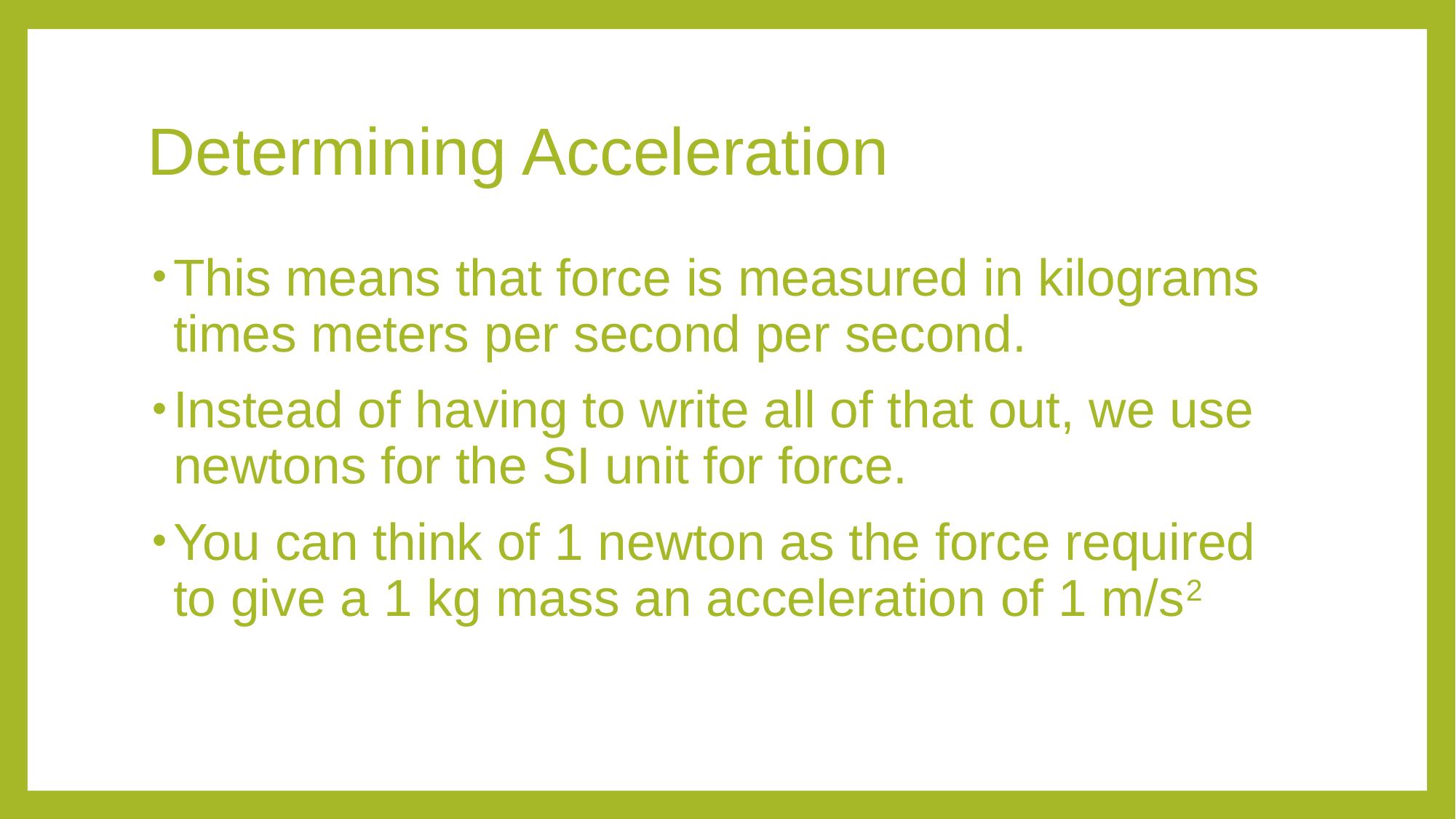

# Determining Acceleration
This means that force is measured in kilograms times meters per second per second.
Instead of having to write all of that out, we use newtons for the SI unit for force.
You can think of 1 newton as the force required to give a 1 kg mass an acceleration of 1 m/s2